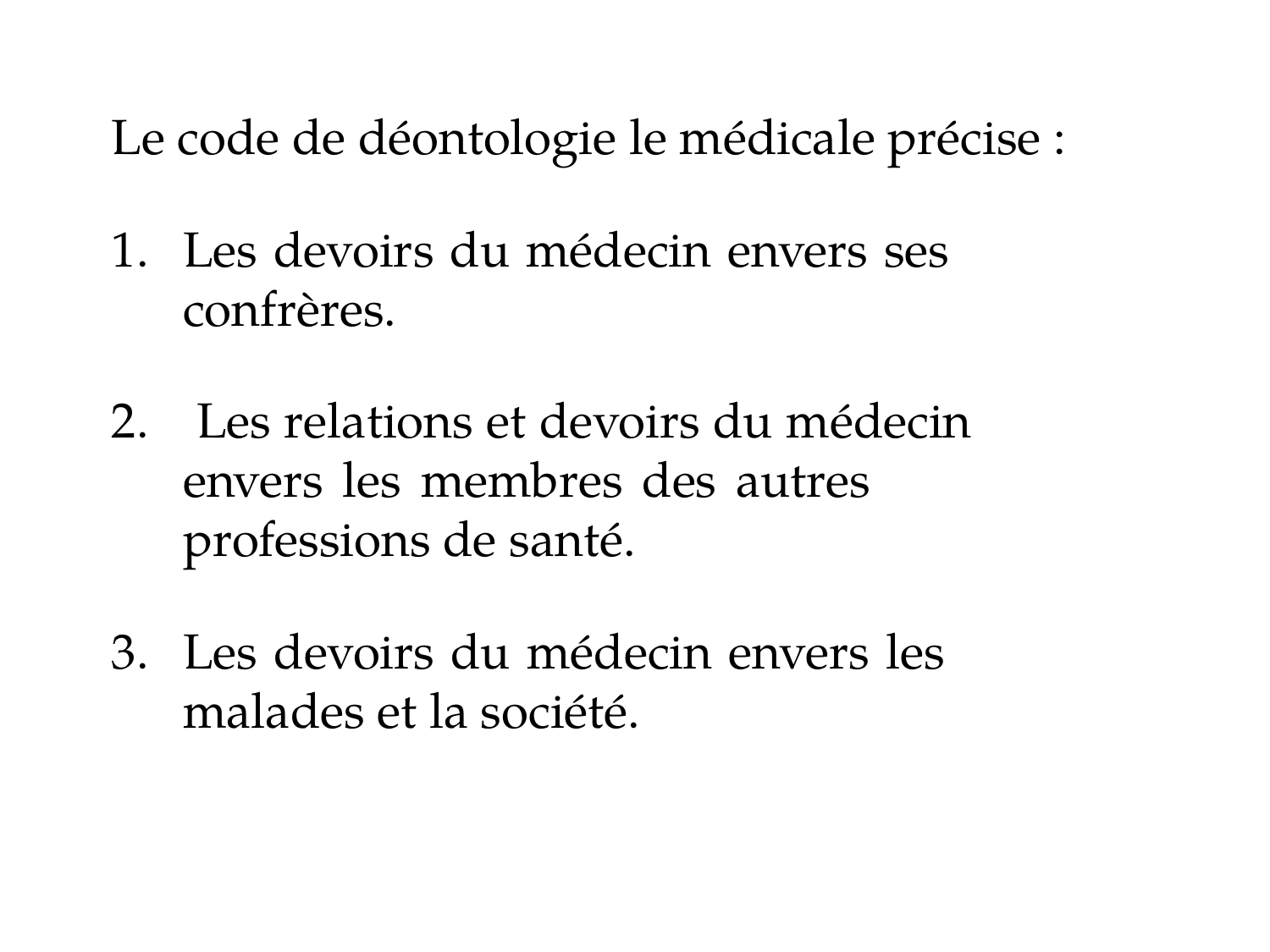

Le code de déontologie le médicale précise :
Les devoirs du médecin envers ses              confrères.
 Les relations et devoirs du médecin               envers les membres des autres                professions de santé.
Les devoirs du médecin envers les              malades et la société.